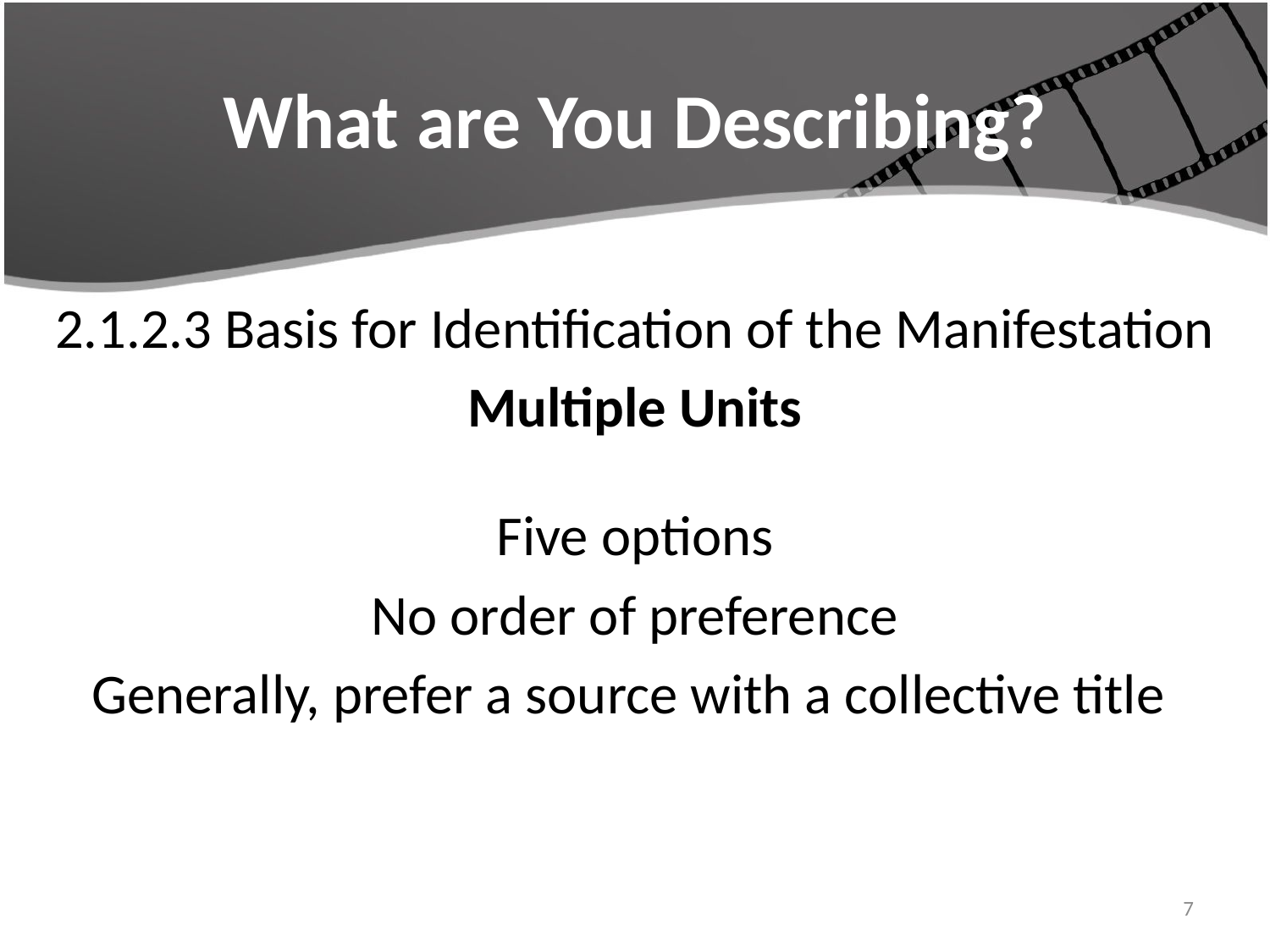

# What are You Describing?
2.1.2.3 Basis for Identification of the Manifestation
Multiple Units

Five options
No order of preference
Generally, prefer a source with a collective title
4/22/2016

7